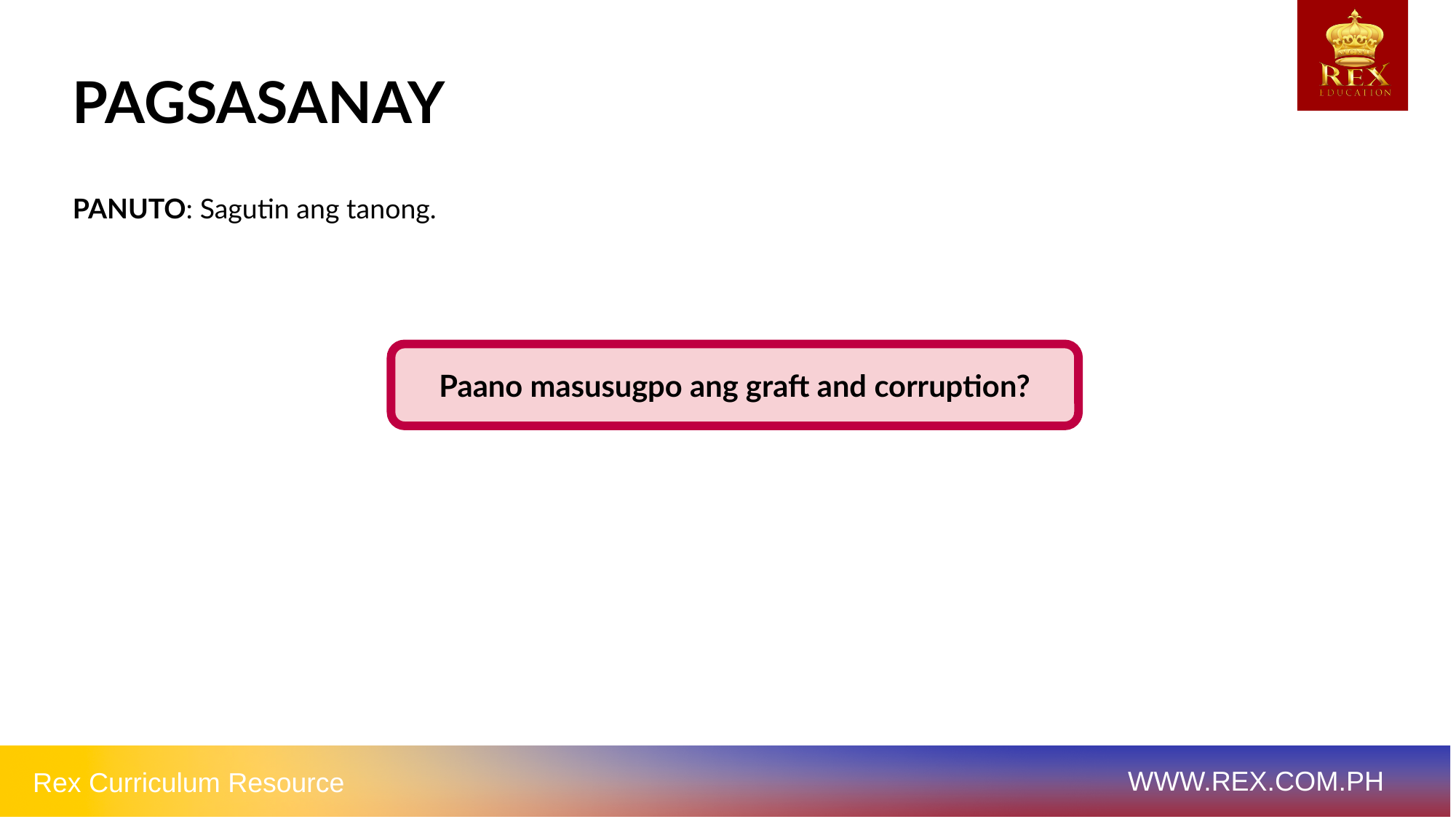

# PAGSASANAY
PANUTO: Sagutin ang tanong.

Paano masusugpo ang graft and corruption?
BUNGA